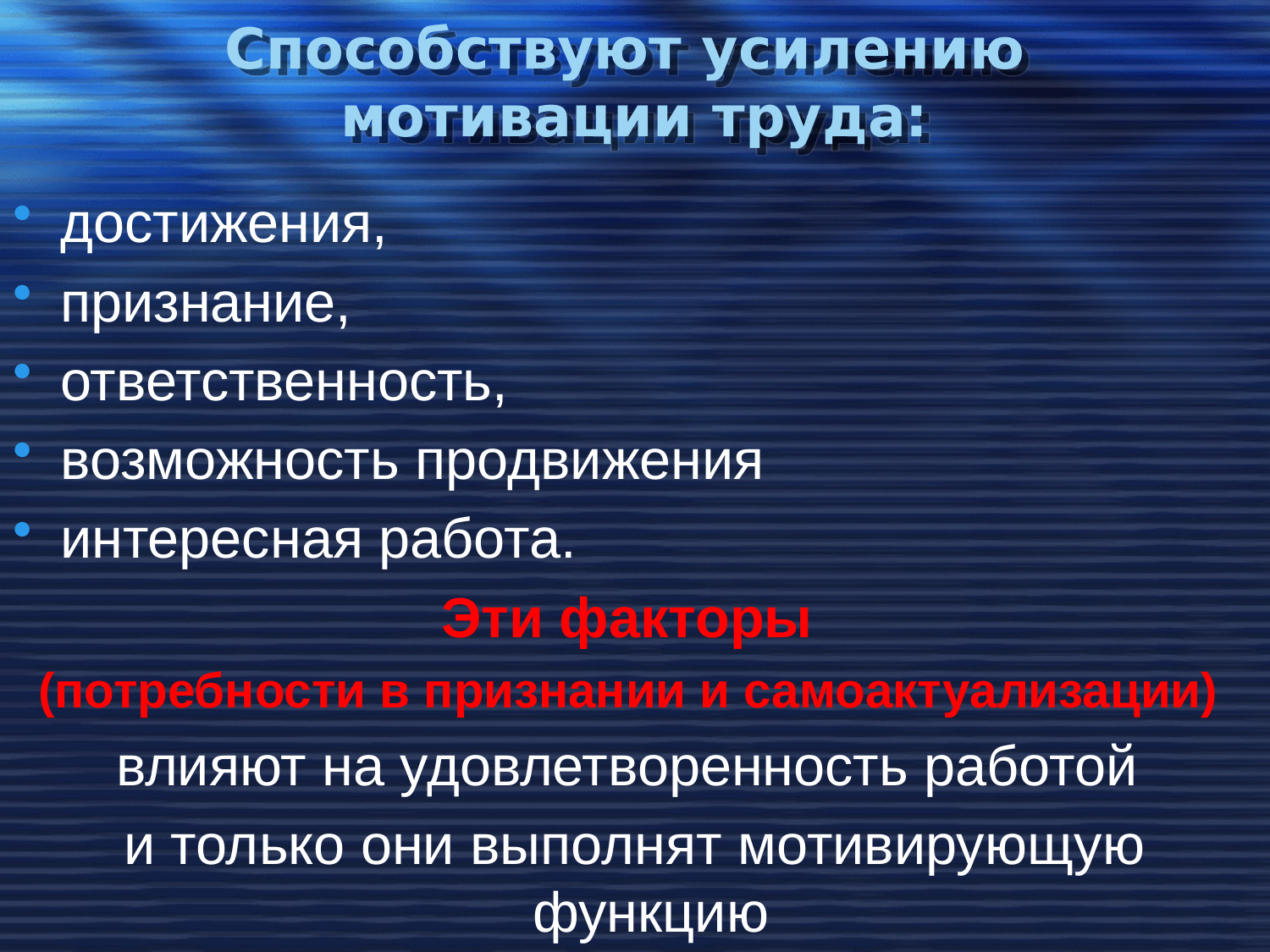

# Способствуют усилению мотивации труда:
достижения,
признание,
ответственность,
возможность продвижения
интересная работа.
Эти факторы
(потребности в признании и самоактуализации)
влияют на удовлетворенность работой
и только они выполнят мотивирующую функцию